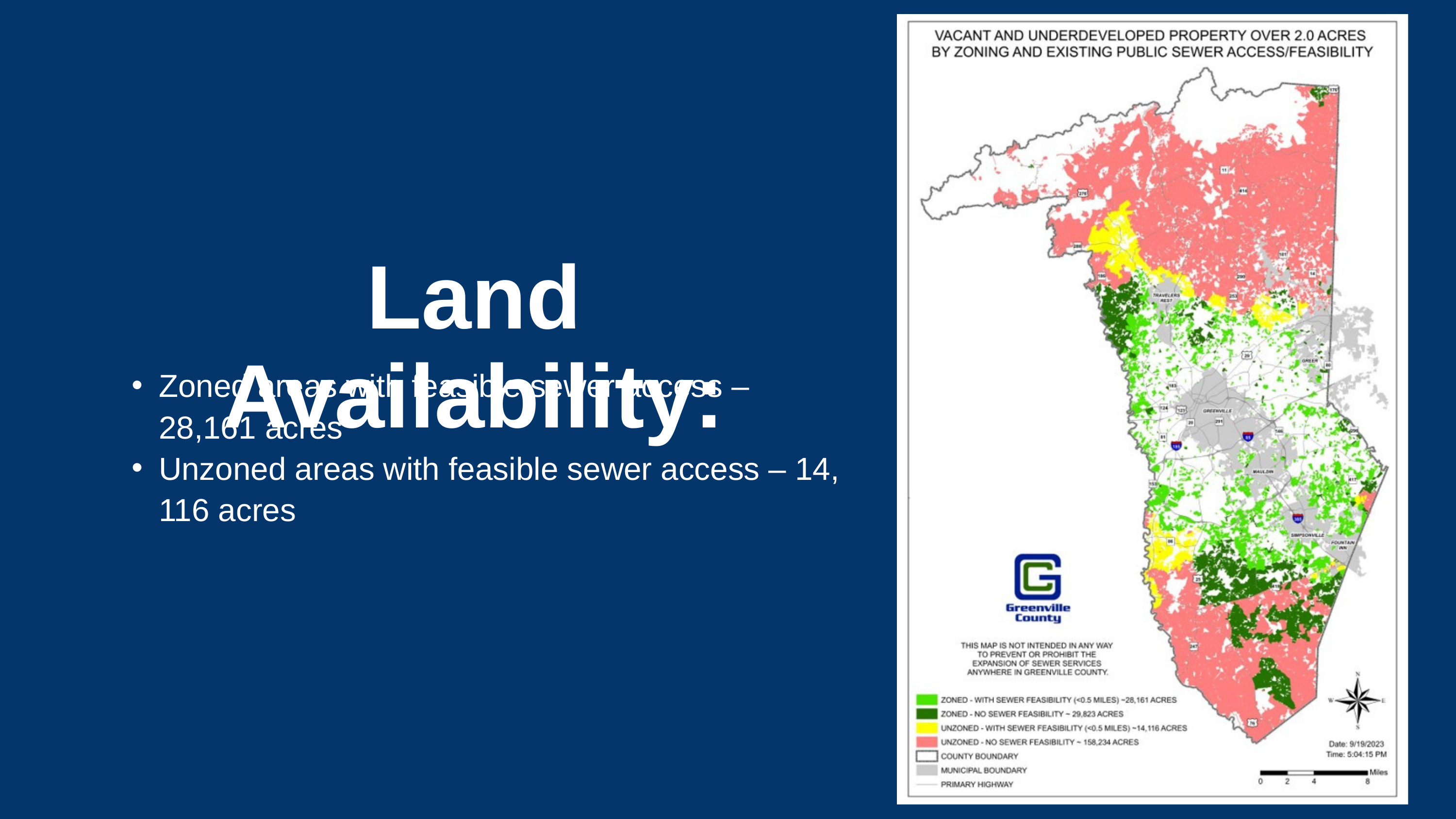

Land Availability:
Zoned areas with feasible sewer access – 28,161 acres
Unzoned areas with feasible sewer access – 14, 116 acres